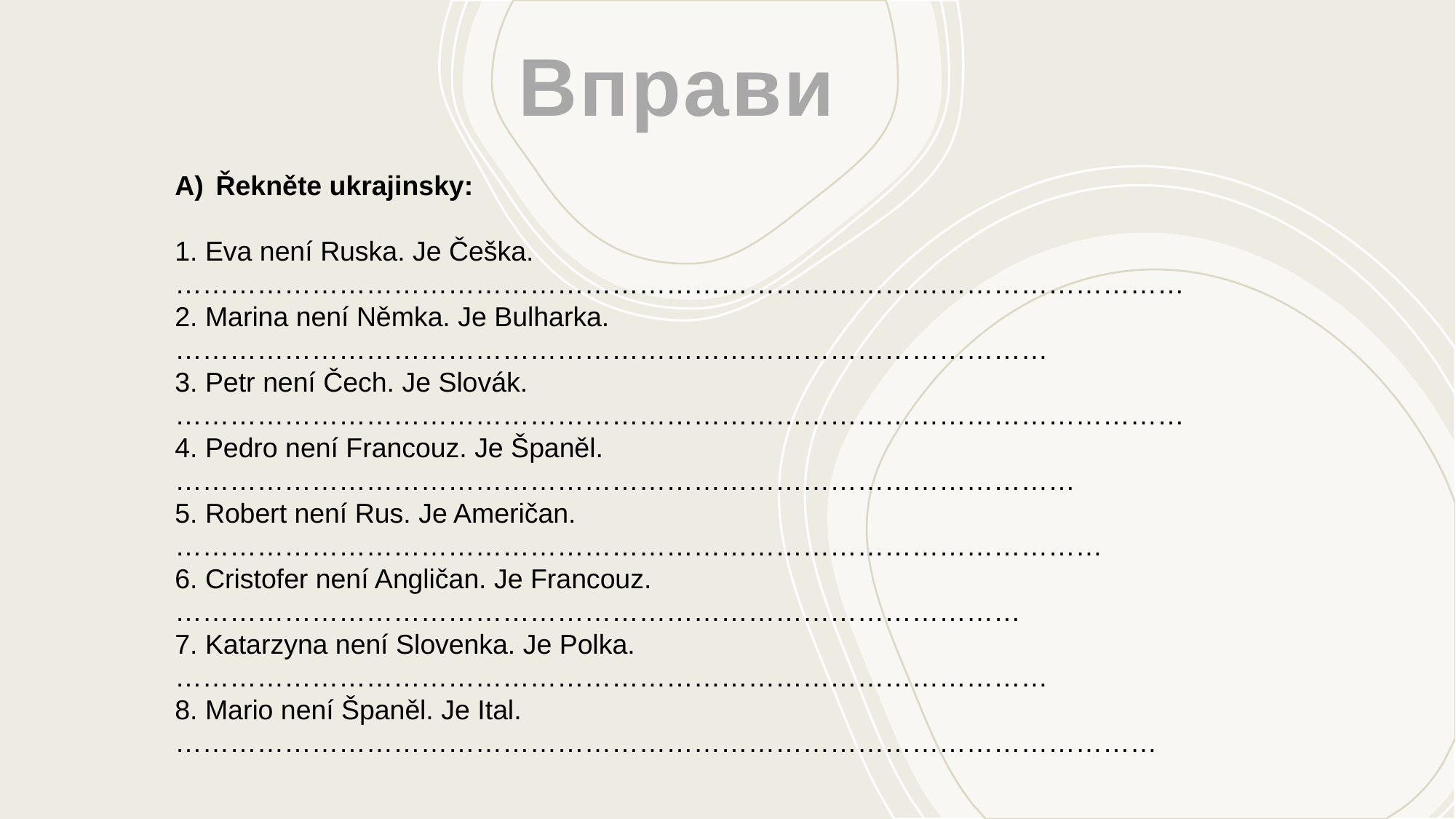

# Вправи

Řekněte ukrajinsky:

1. Eva není Ruska. Je Češka. …………………………………………………………………………………………………
2. Marina není Němka. Je Bulharka. ……………………………………………………………………………………
3. Petr není Čech. Je Slovák. …………………………………………………………………………………………………
4. Pedro není Francouz. Je Španěl. ………………………………………………………………………………………
5. Robert není Rus. Je Američan. …………………………………………………………………………………………
6. Сristofer není Angličan. Je Francouz. …………………………………………………………………………………
7. Katarzyna není Slovenka. Je Polka. ……………………………………………………………………………………
8. Mario není Španěl. Je Ital. ………………………………………………………………………………………………